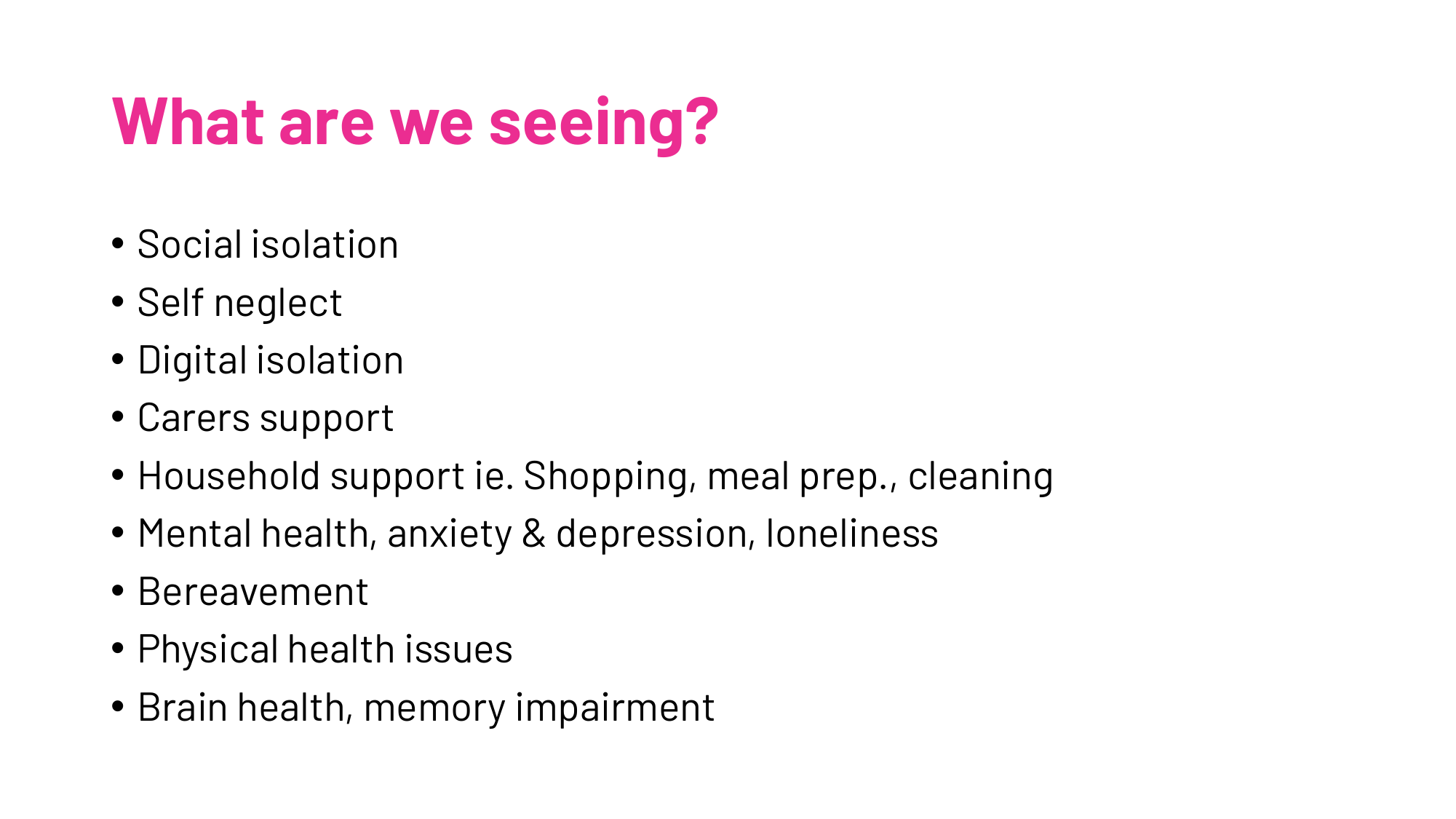

# What are we seeing?
Social isolation
Self neglect
Digital isolation
Carers support
Household support ie. Shopping, meal prep., cleaning
Mental health, anxiety & depression, loneliness
Bereavement
Physical health issues
Brain health, memory impairment